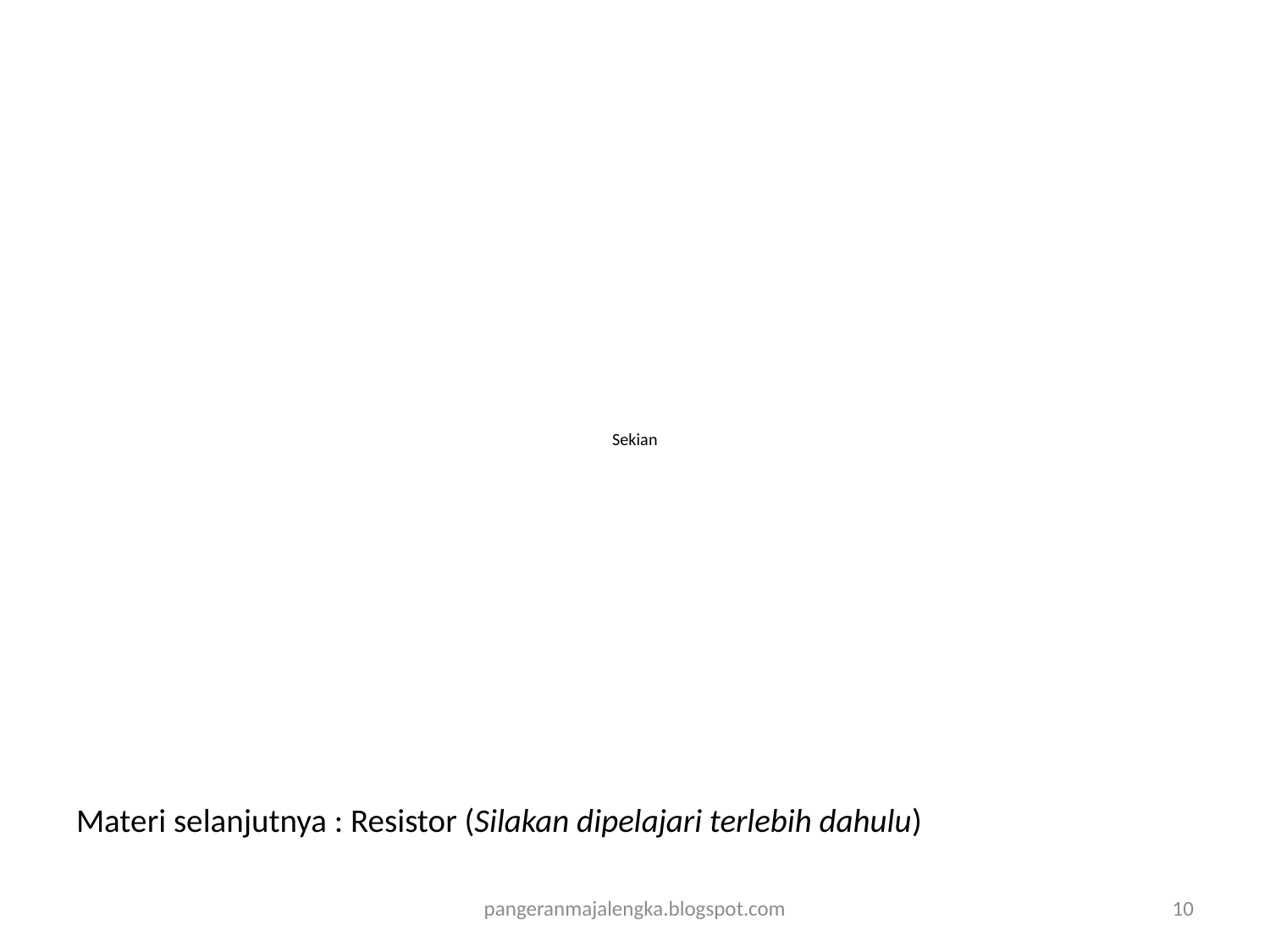

# Sekian
Materi selanjutnya : Resistor (Silakan dipelajari terlebih dahulu)
pangeranmajalengka.blogspot.com
10